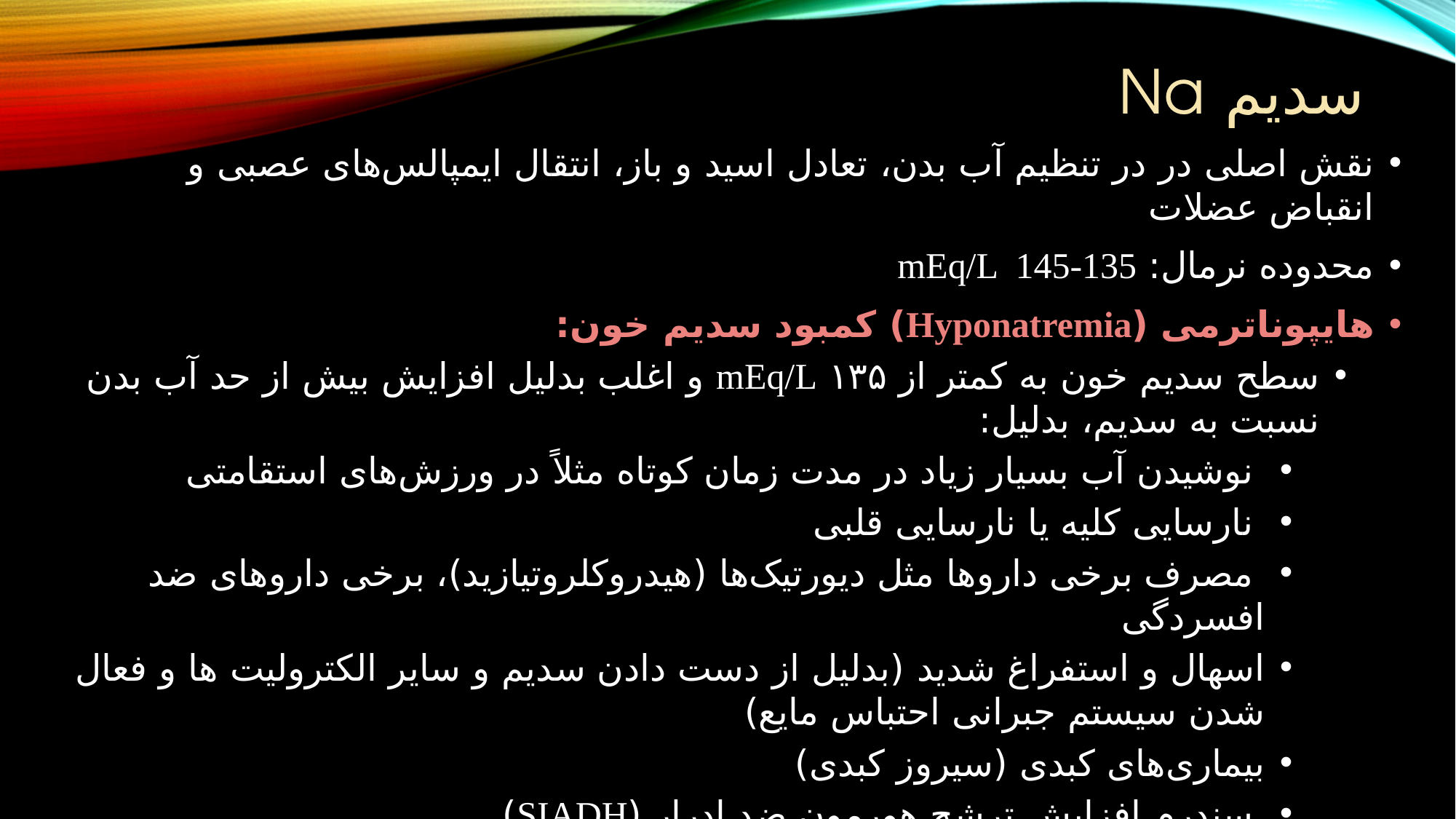

# سدیم Na
نقش اصلی در در تنظیم آب بدن، تعادل اسید و باز، انتقال ایمپالس‌های عصبی و انقباض عضلات
محدوده نرمال: mEq/L  145-135
هایپوناترمی (Hyponatremia) کمبود سدیم خون:
سطح سدیم خون به کمتر از ۱۳۵ mEq/L و اغلب بدلیل افزایش بیش از حد آب بدن نسبت به سدیم، بدلیل:
 نوشیدن آب بسیار زیاد در مدت زمان کوتاه مثلاً در ورزش‌های استقامتی
 نارسایی کلیه یا نارسایی قلبی
 مصرف برخی داروها مثل دیورتیک‌ها (هیدروکلروتیازید)، برخی داروهای ضد افسردگی
اسهال و استفراغ شدید (بدلیل از دست دادن سدیم و سایر الکترولیت ها و فعال شدن سیستم جبرانی احتباس مایع)
بیماری‌های کبدی (سیروز کبدی)
 سندرم افزایش ترشح هورمون ضد ادرار (SIADH)
علائم: علائم به سرعت و شدت افت سدیم بستگی دارد. افت تدریجی معمولاً علائم خفیف‌تری دارد، در حالی که افت ناگهانی بسیار خطرناک است:
علائم خفیف تا متوسط: سردرد، تهوع و استفراغ، احساس خستگی و گیجی، گرفتگی یا ضعف عضلات، بی‌قراری و تحریک‌پذیری،
علائم شدید (اورژانس پزشکی): تغییر وضعیت ذهنی مانند خواب‌آلودگی شدید، سردرگمی، تشنج، کما ، توقف تنفس، ادم مغزی